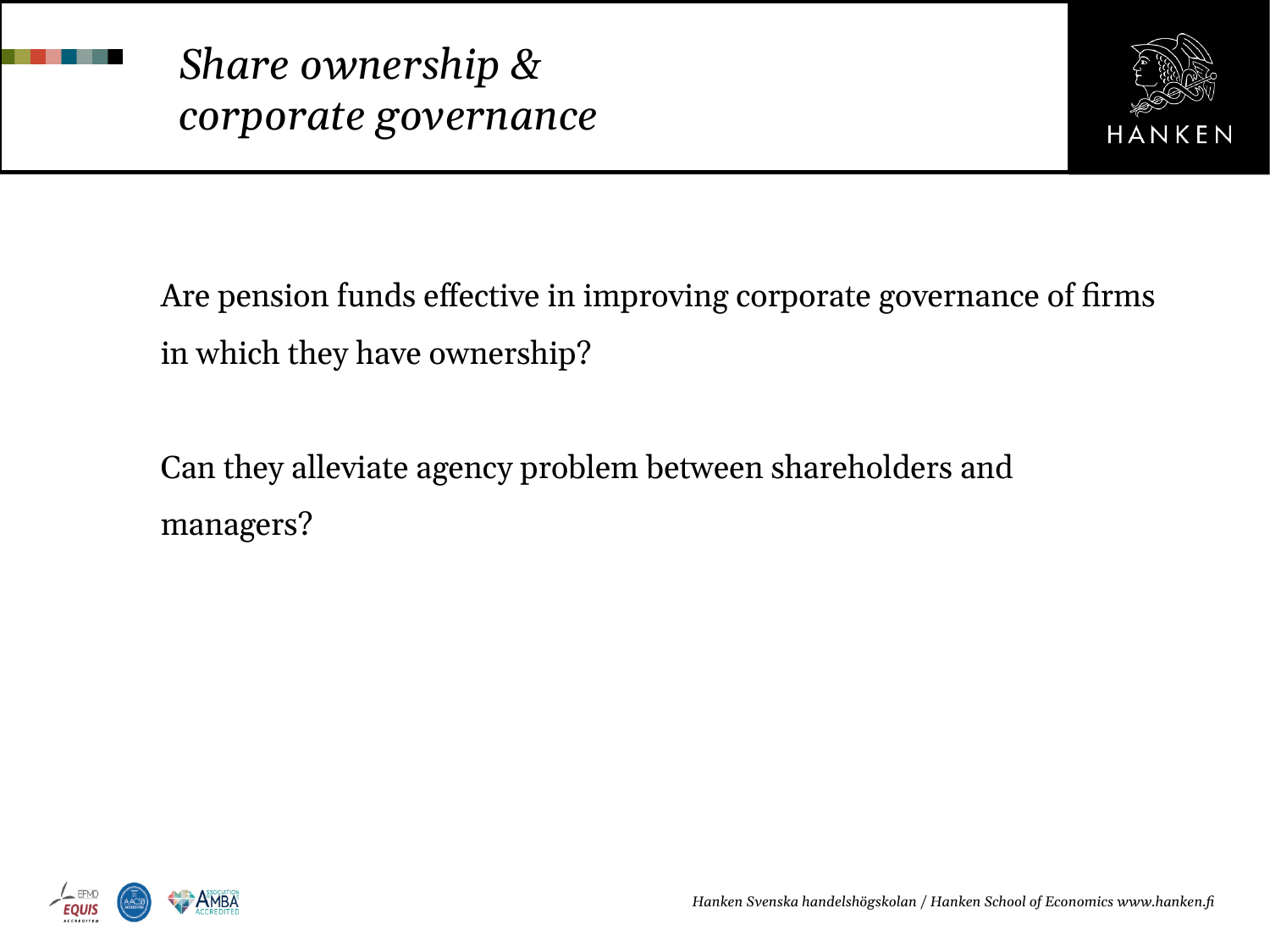

# Share ownership & corporate governance

Are pension funds effective in improving corporate governance of firms in which they have ownership?

Can they alleviate agency problem between shareholders and managers?

Hanken Svenska handelshögskolan / Hanken School of Economics www.hanken.fi